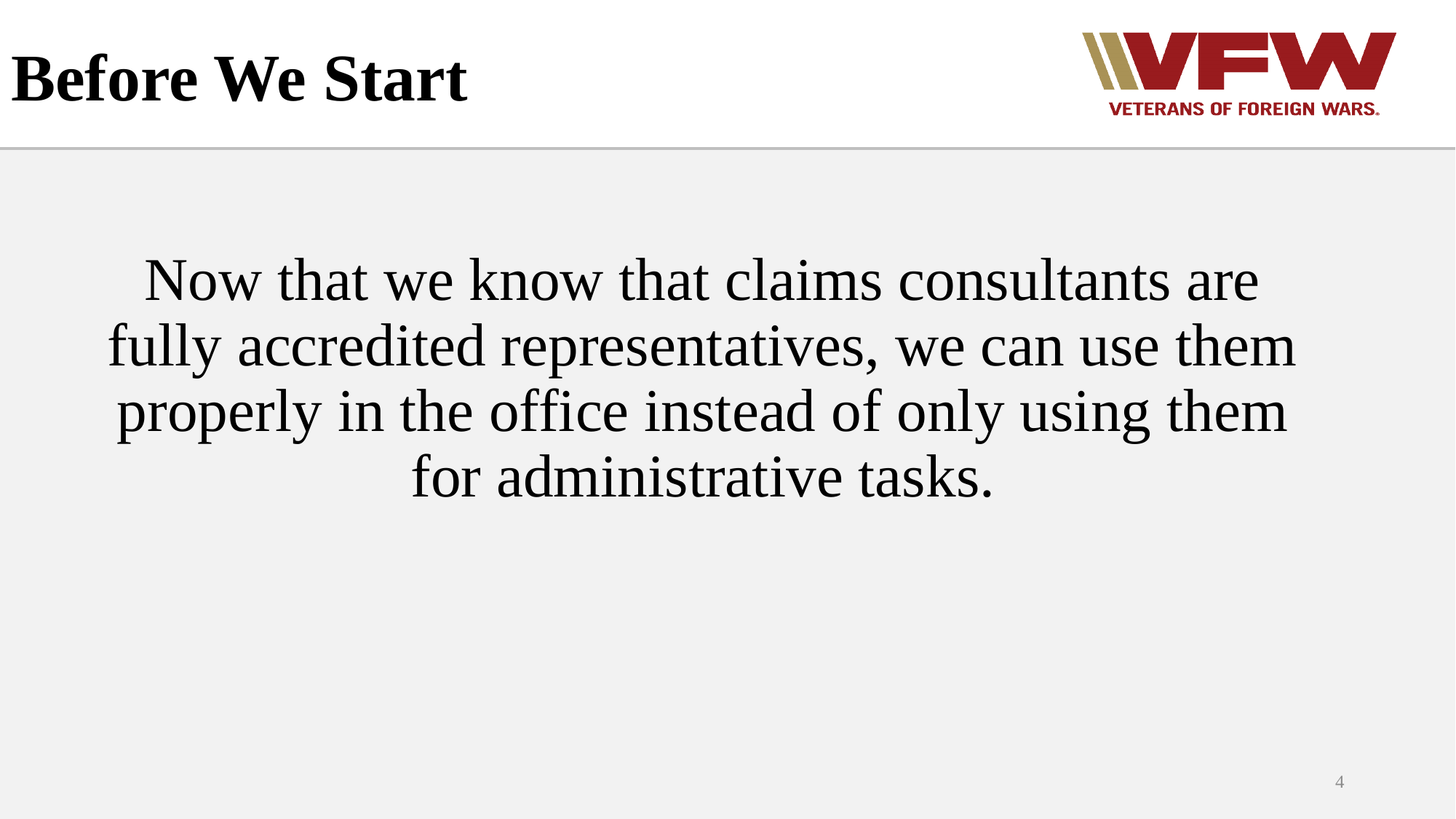

# Before We Start

Now that we know that claims consultants are fully accredited representatives, we can use them properly in the office instead of only using them for administrative tasks.

4